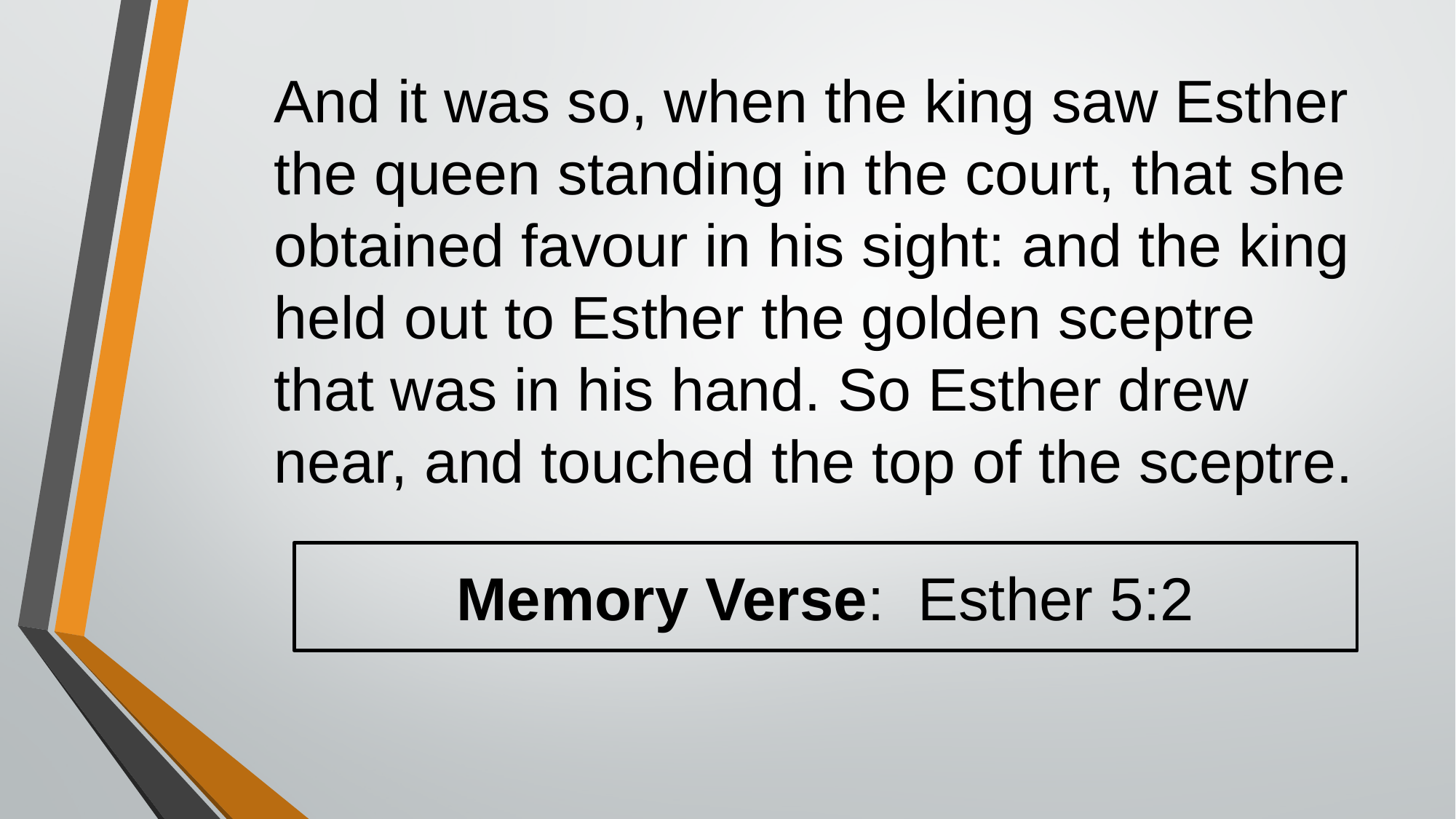

And it was so, when the king saw Esther the queen standing in the court, that she obtained favour in his sight: and the king held out to Esther the golden sceptre that was in his hand. So Esther drew near, and touched the top of the sceptre.
# Memory Verse:  Esther 5:2